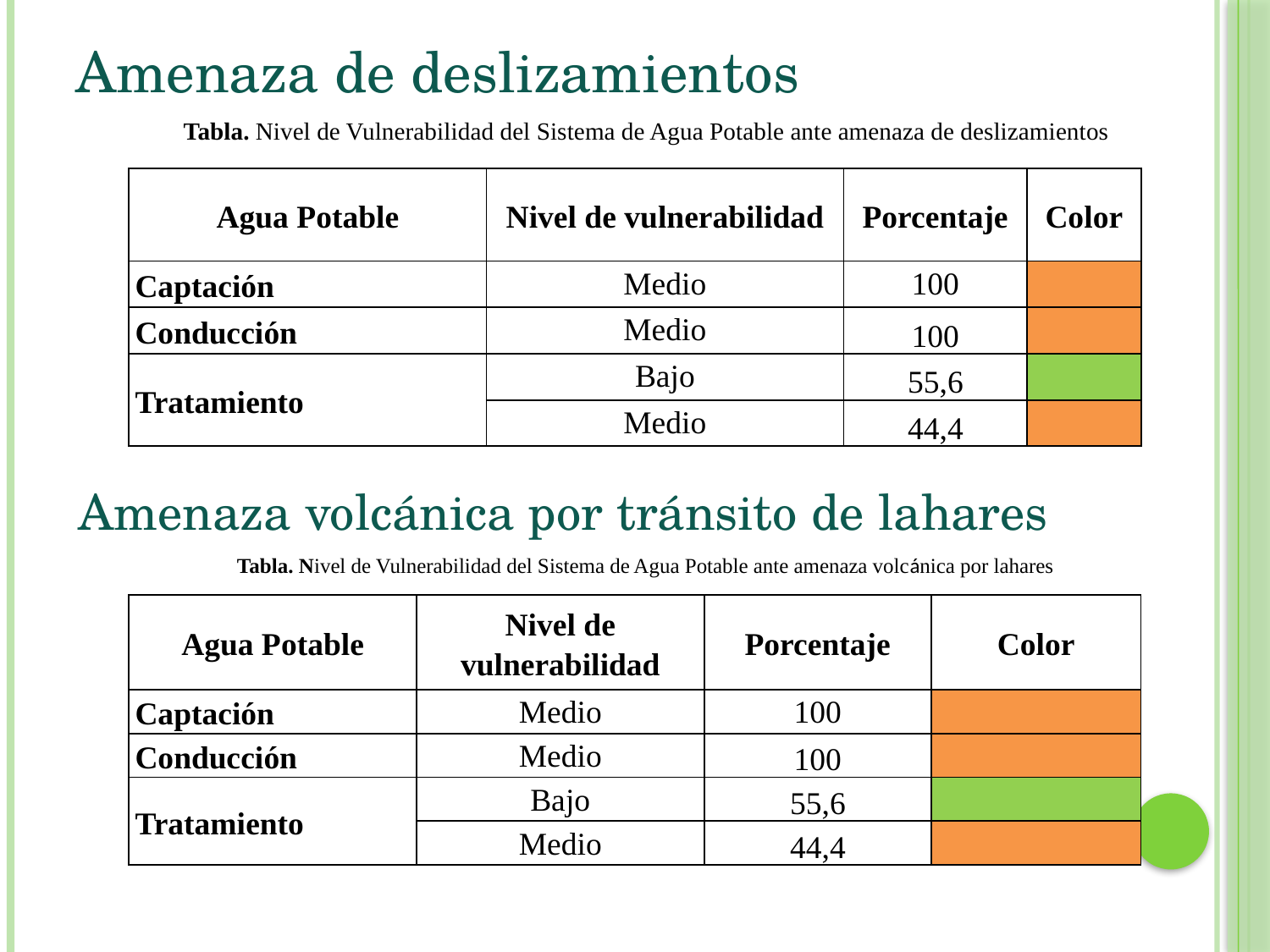

Amenaza de deslizamientos
Tabla. Nivel de Vulnerabilidad del Sistema de Agua Potable ante amenaza de deslizamientos
| Agua Potable | Nivel de vulnerabilidad | Porcentaje | Color |
| --- | --- | --- | --- |
| Captación | Medio | 100 |  |
| Conducción | Medio | 100 |  |
| Tratamiento | Bajo | 55,6 |  |
|  | Medio | 44,4 |  |
Amenaza volcánica por tránsito de lahares
Tabla. Nivel de Vulnerabilidad del Sistema de Agua Potable ante amenaza volcánica por lahares
| Agua Potable | Nivel de vulnerabilidad | Porcentaje | Color |
| --- | --- | --- | --- |
| Captación | Medio | 100 |  |
| Conducción | Medio | 100 |  |
| Tratamiento | Bajo | 55,6 |  |
|  | Medio | 44,4 |  |